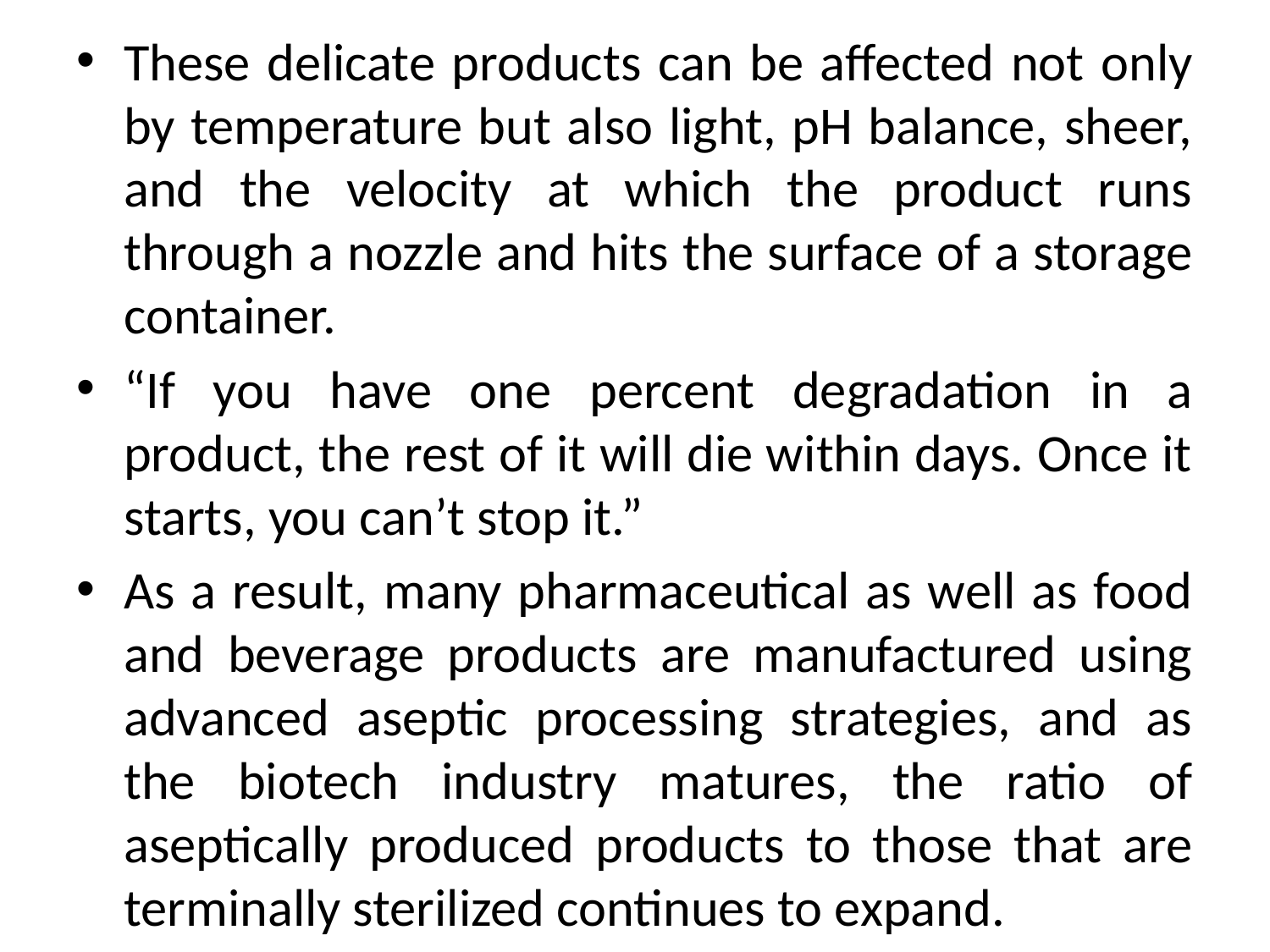

These delicate products can be affected not only by temperature but also light, pH balance, sheer, and the velocity at which the product runs through a nozzle and hits the surface of a storage container.
“If you have one percent degradation in a product, the rest of it will die within days. Once it starts, you can’t stop it.”
As a result, many pharmaceutical as well as food and beverage products are manufactured using advanced aseptic processing strategies, and as the biotech industry matures, the ratio of aseptically produced products to those that are terminally sterilized continues to expand.